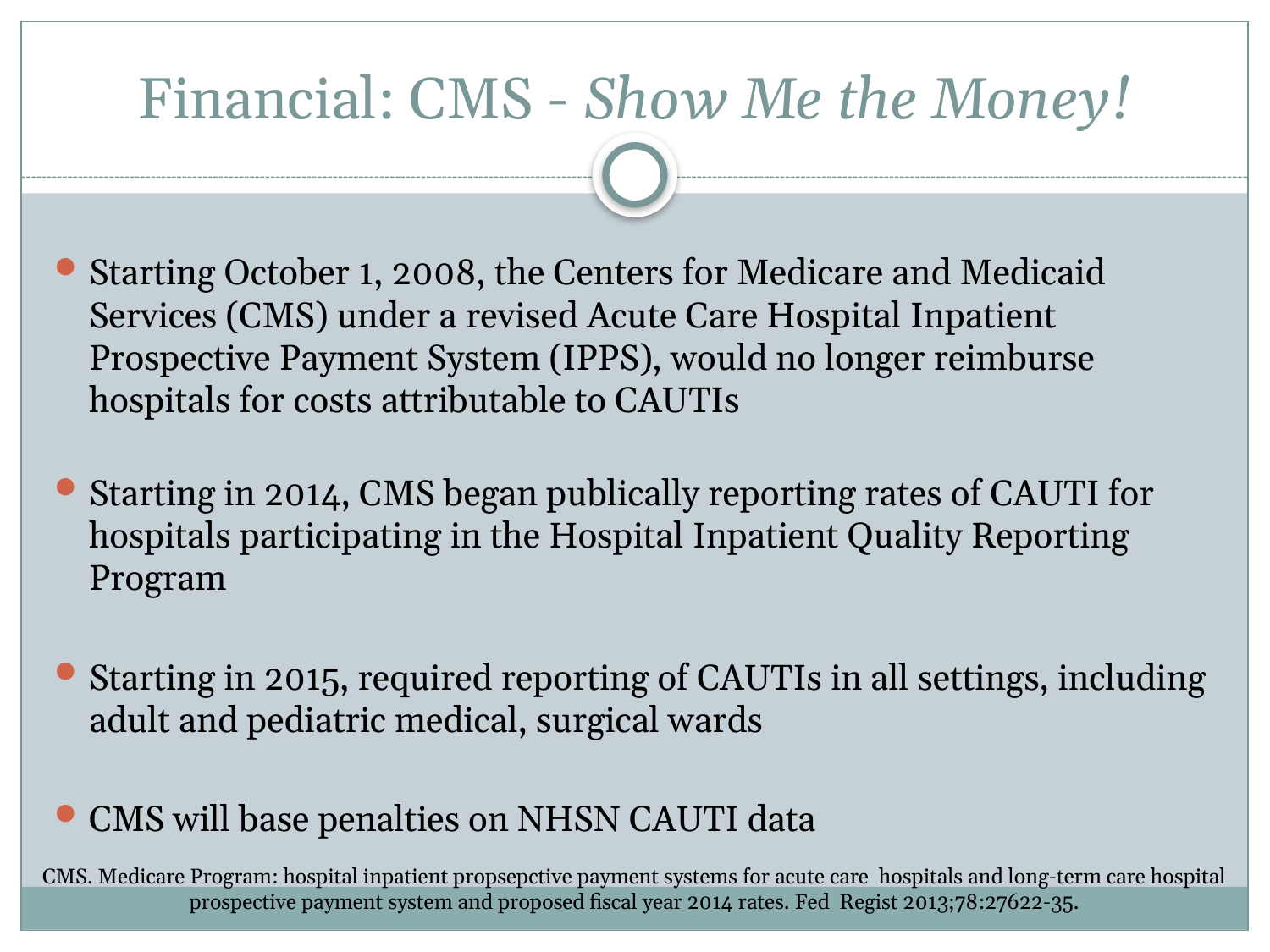

# Financial: CMS - Show Me the Money!
Starting October 1, 2008, the Centers for Medicare and Medicaid Services (CMS) under a revised Acute Care Hospital Inpatient Prospective Payment System (IPPS), would no longer reimburse hospitals for costs attributable to CAUTIs
Starting in 2014, CMS began publically reporting rates of CAUTI for hospitals participating in the Hospital Inpatient Quality Reporting Program

Starting in 2015, required reporting of CAUTIs in all settings, including adult and pediatric medical, surgical wards

CMS will base penalties on NHSN CAUTI data
CMS. Medicare Program: hospital inpatient propsepctive payment systems for acute care  hospitals and long-term care hospital prospective payment system and proposed fiscal year 2014 rates. Fed  Regist 2013;78:27622-35.